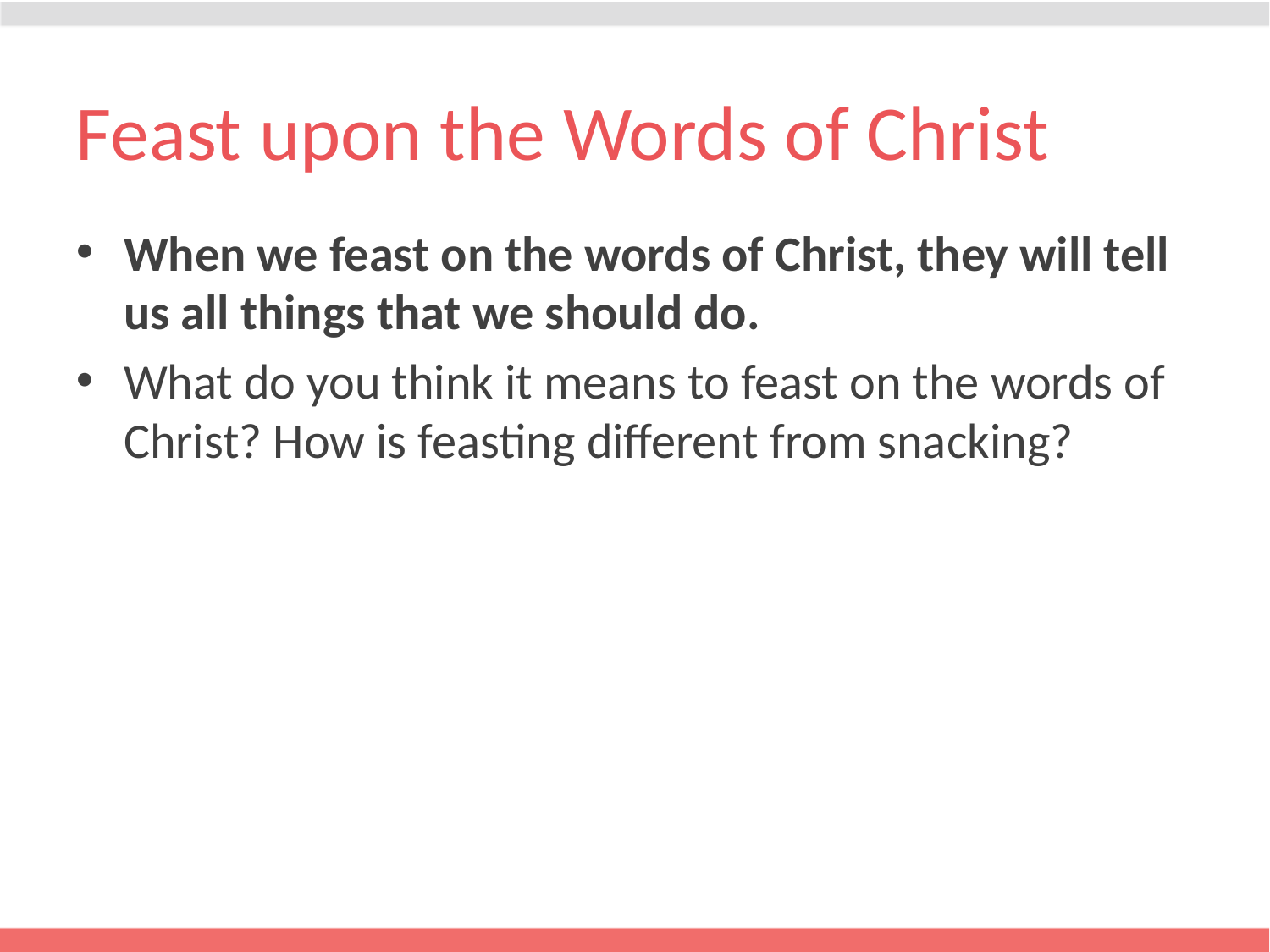

# Feast upon the Words of Christ
When we feast on the words of Christ, they will tell us all things that we should do.
What do you think it means to feast on the words of Christ? How is feasting different from snacking?